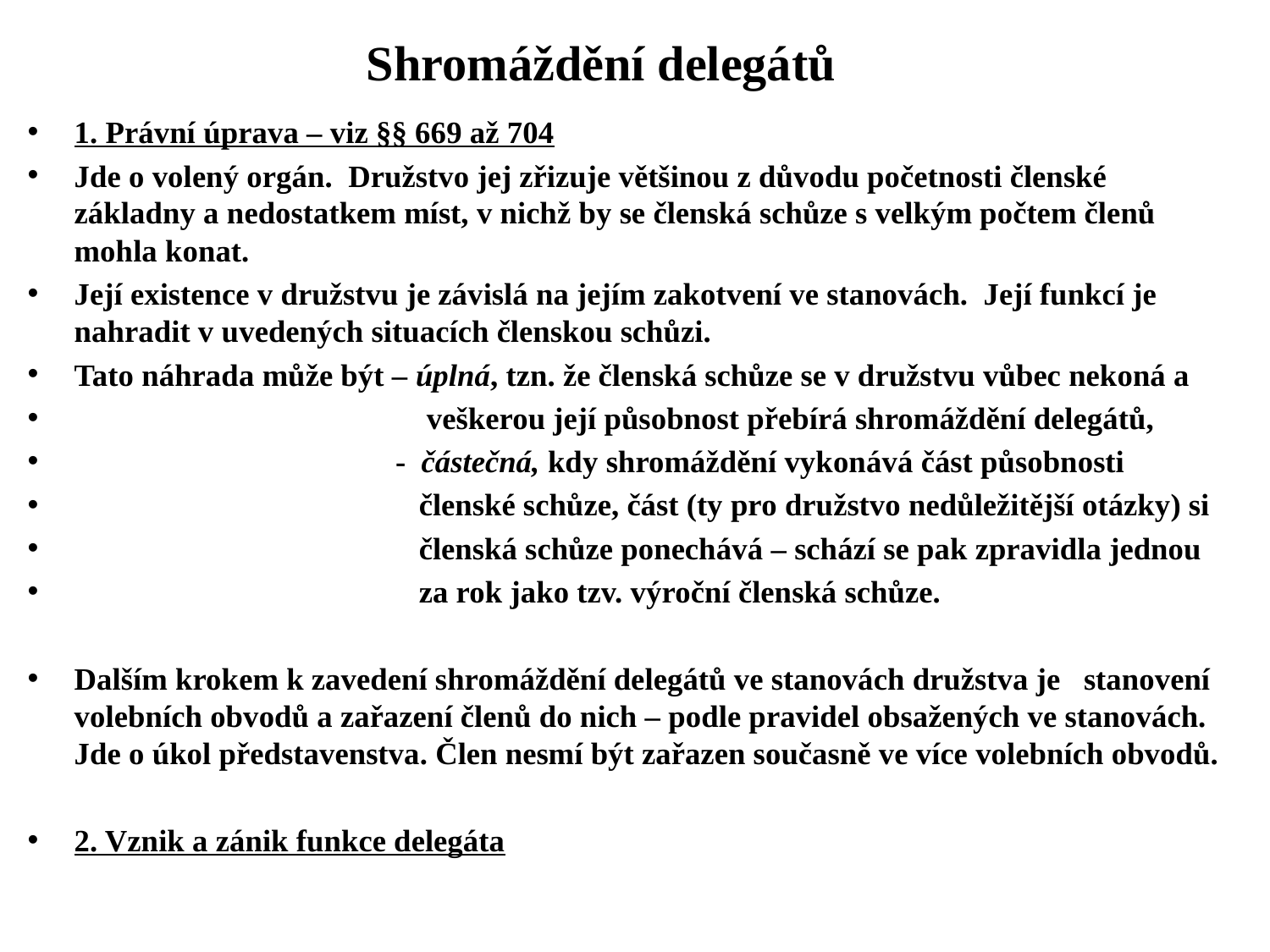

# Shromáždění delegátů
1. Právní úprava – viz §§ 669 až 704
Jde o volený orgán.  Družstvo jej zřizuje většinou z důvodu početnosti členské základny a nedostatkem míst, v nichž by se členská schůze s velkým počtem členů mohla konat.
Její existence v družstvu je závislá na jejím zakotvení ve stanovách.  Její funkcí je nahradit v uvedených situacích členskou schůzi.
Tato náhrada může být – úplná, tzn. že členská schůze se v družstvu vůbec nekoná a
                                             veškerou její působnost přebírá shromáždění delegátů,
                                         -  částečná, kdy shromáždění vykonává část působnosti
                                            členské schůze, část (ty pro družstvo nedůležitější otázky) si
                                            členská schůze ponechává – schází se pak zpravidla jednou
                                            za rok jako tzv. výroční členská schůze.

Dalším krokem k zavedení shromáždění delegátů ve stanovách družstva je   stanovení  volebních obvodů a zařazení členů do nich – podle pravidel obsažených ve stanovách.  Jde o úkol představenstva. Člen nesmí být zařazen současně ve více volebních obvodů.

2. Vznik a zánik funkce delegáta